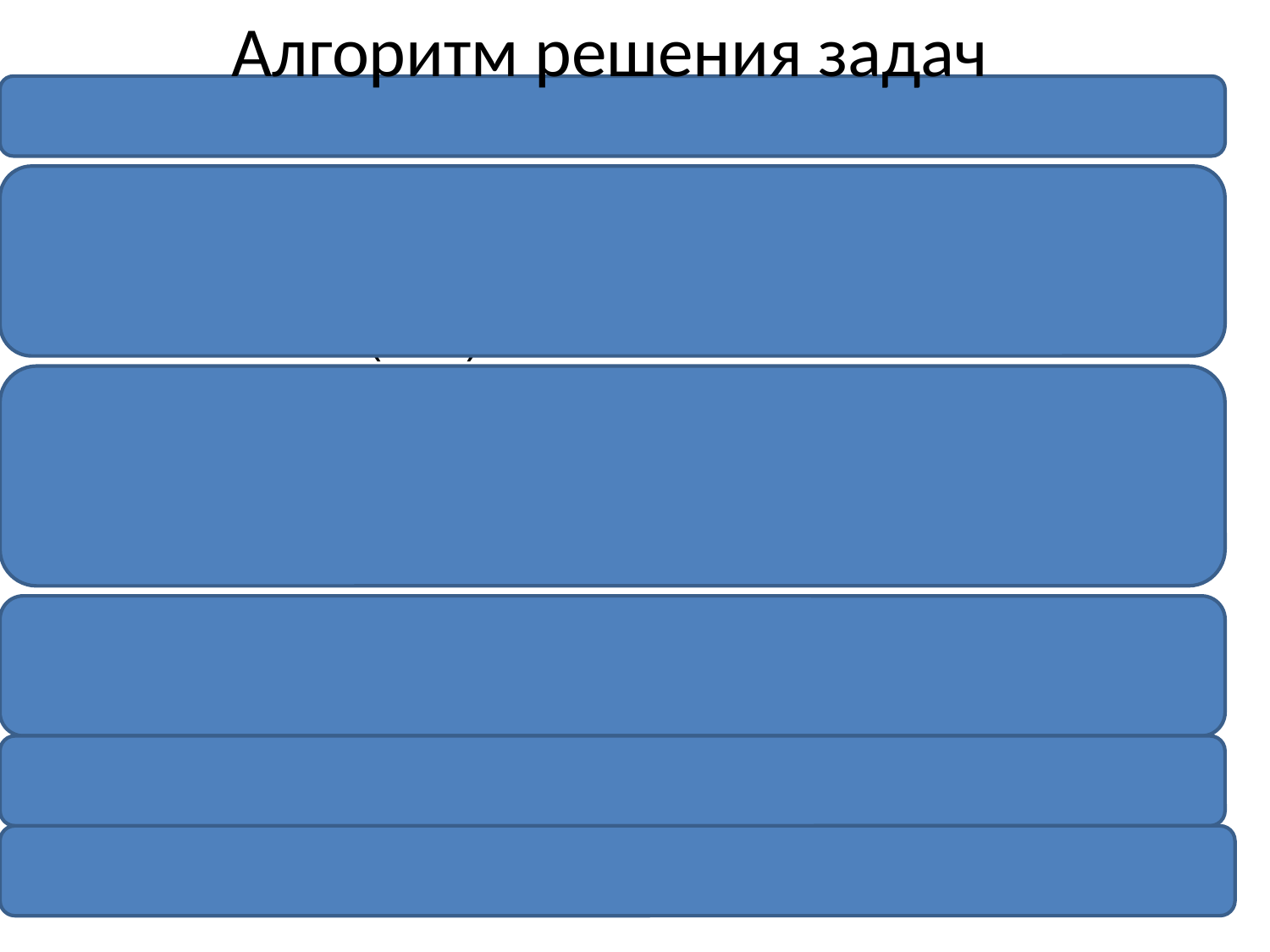

Алгоритм решения задач
1. Внимательно прочти условие задачи.
2. Произведи краткую запись условия задачи с помощью общепринятых буквенных обозначений (СИ).
3. Запиши основные уравнения, описывающие процессы, предложенные в задаче.
4. Найди решение в общем виде, выразив искомые величины через заданные.
5. Произведи вычисления.
6. Запиши ответ.